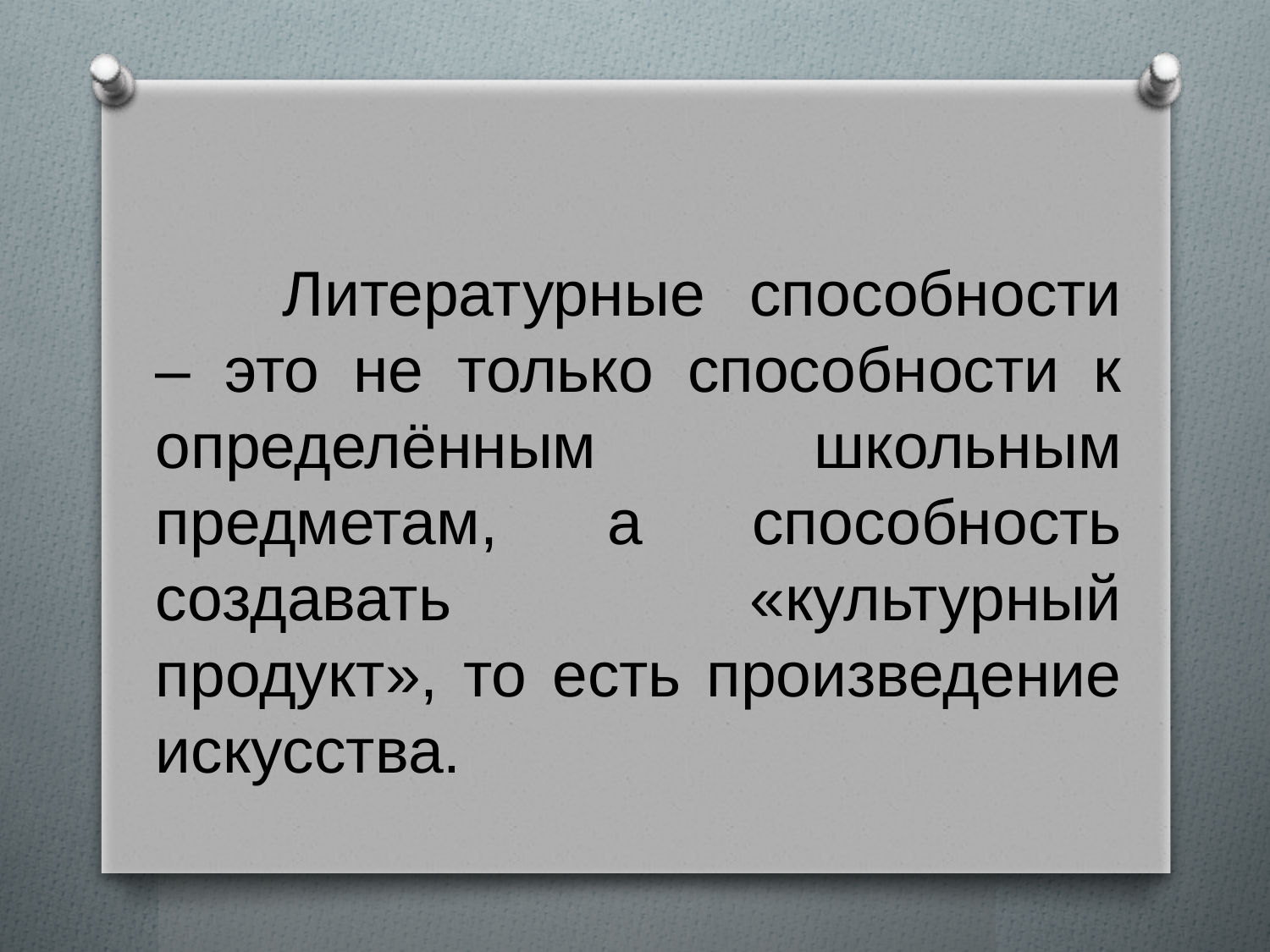

Литературные способности – это не только способности к определённым школьным предметам, а способность создавать «культурный продукт», то есть произведение искусства.